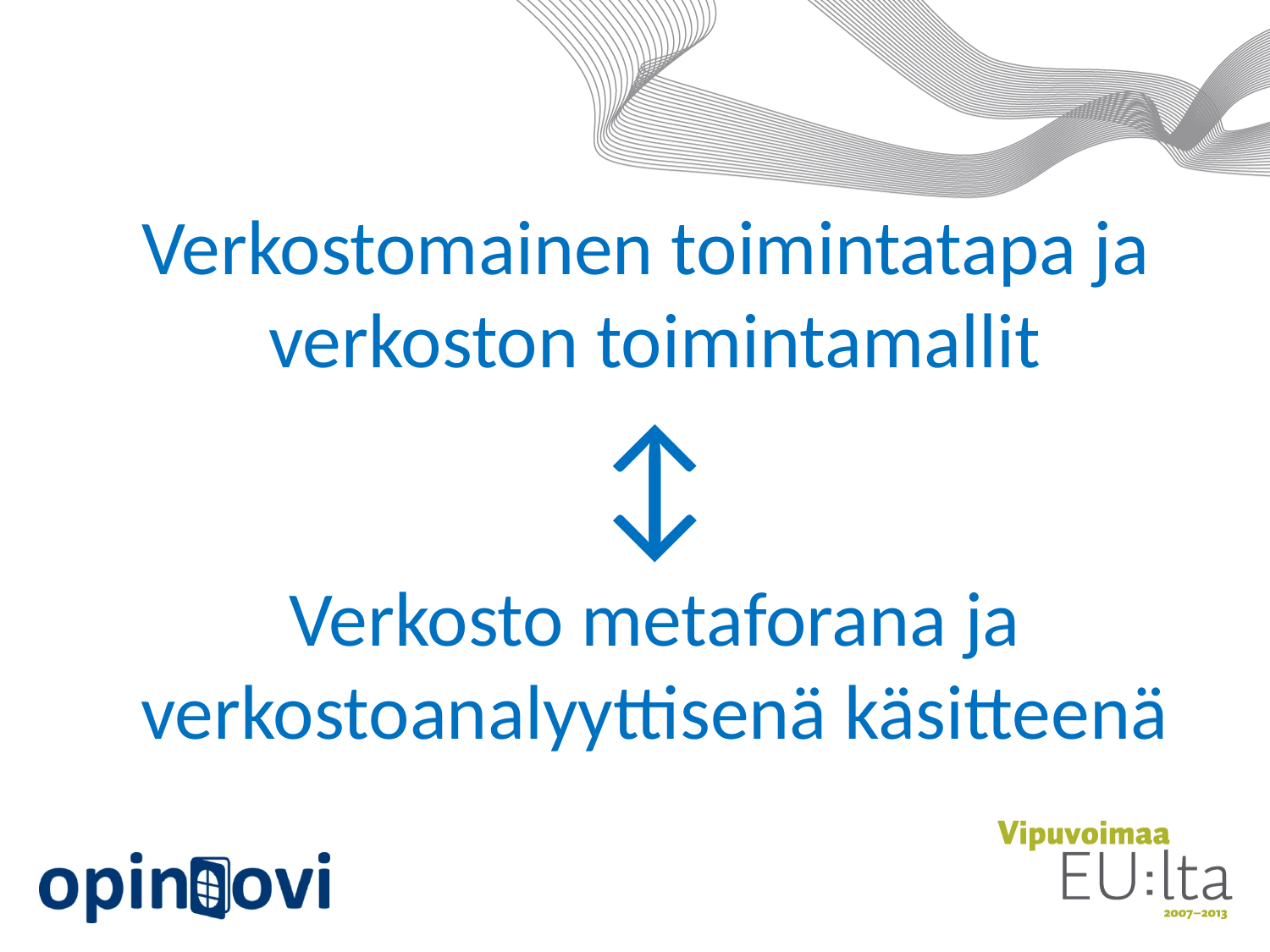

Verkostomainen toimintatapa ja
verkoston toimintamallit
↕
Verkosto metaforana ja
verkostoanalyyttisenä käsitteenä